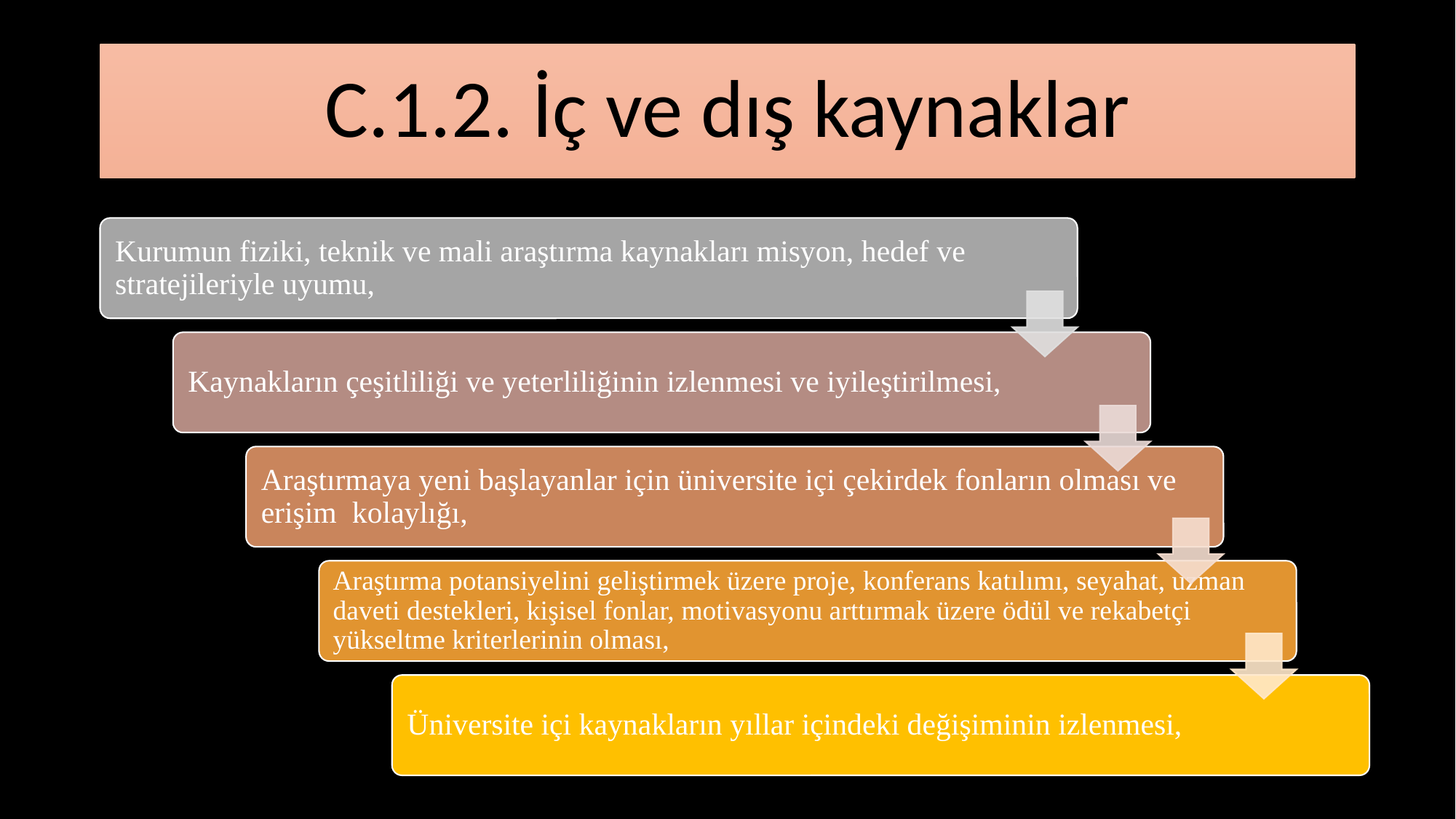

C.1.2. İç ve dış kaynaklar
Kurumun fiziki, teknik ve mali araştırma kaynakları misyon, hedef ve stratejileriyle uyumu,
Kaynakların çeşitliliği ve yeterliliğinin izlenmesi ve iyileştirilmesi,
Araştırmaya yeni başlayanlar için üniversite içi çekirdek fonların olması ve erişim  kolaylığı,
Araştırma potansiyelini geliştirmek üzere proje, konferans katılımı, seyahat, uzman daveti destekleri, kişisel fonlar, motivasyonu arttırmak üzere ödül ve rekabetçi yükseltme kriterlerinin olması,
Üniversite içi kaynakların yıllar içindeki değişiminin izlenmesi,